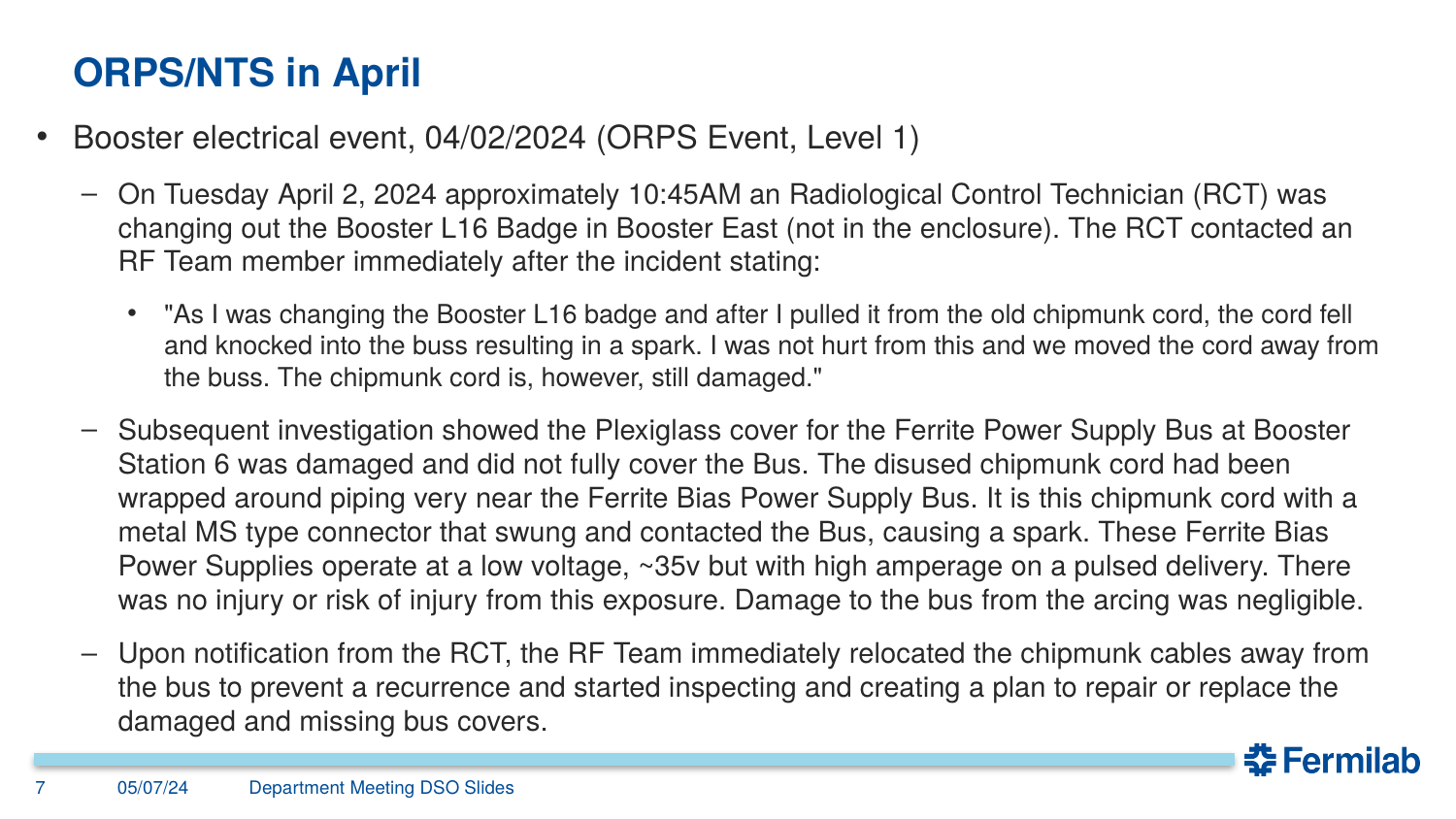

# ORPS/NTS in April
Booster electrical event, 04/02/2024 (ORPS Event, Level 1)
On Tuesday April 2, 2024 approximately 10:45AM an Radiological Control Technician (RCT) was changing out the Booster L16 Badge in Booster East (not in the enclosure). The RCT contacted an RF Team member immediately after the incident stating:
"As I was changing the Booster L16 badge and after I pulled it from the old chipmunk cord, the cord fell and knocked into the buss resulting in a spark. I was not hurt from this and we moved the cord away from the buss. The chipmunk cord is, however, still damaged."
Subsequent investigation showed the Plexiglass cover for the Ferrite Power Supply Bus at Booster Station 6 was damaged and did not fully cover the Bus. The disused chipmunk cord had been wrapped around piping very near the Ferrite Bias Power Supply Bus. It is this chipmunk cord with a metal MS type connector that swung and contacted the Bus, causing a spark. These Ferrite Bias Power Supplies operate at a low voltage, ~35v but with high amperage on a pulsed delivery. There was no injury or risk of injury from this exposure. Damage to the bus from the arcing was negligible.
Upon notification from the RCT, the RF Team immediately relocated the chipmunk cables away from the bus to prevent a recurrence and started inspecting and creating a plan to repair or replace the damaged and missing bus covers.
7
05/07/24
 Department Meeting DSO Slides